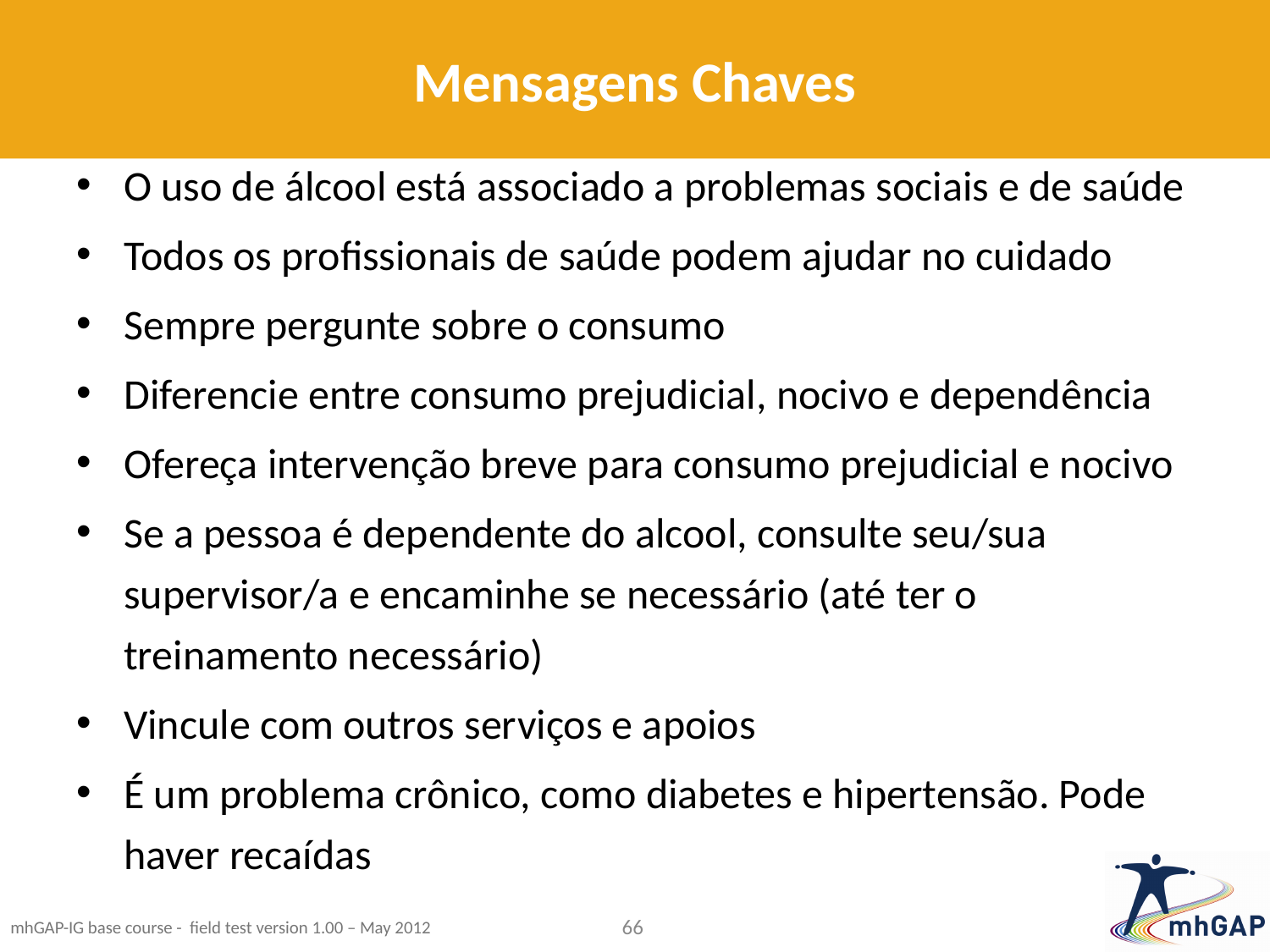

# Mensagens Chaves
O uso de álcool está associado a problemas sociais e de saúde
Todos os profissionais de saúde podem ajudar no cuidado
Sempre pergunte sobre o consumo
Diferencie entre consumo prejudicial, nocivo e dependência
Ofereça intervenção breve para consumo prejudicial e nocivo
Se a pessoa é dependente do alcool, consulte seu/sua supervisor/a e encaminhe se necessário (até ter o treinamento necessário)
Vincule com outros serviços e apoios
É um problema crônico, como diabetes e hipertensão. Pode haver recaídas
66
mhGAP-IG base course -  field test version 1.00 – May 2012